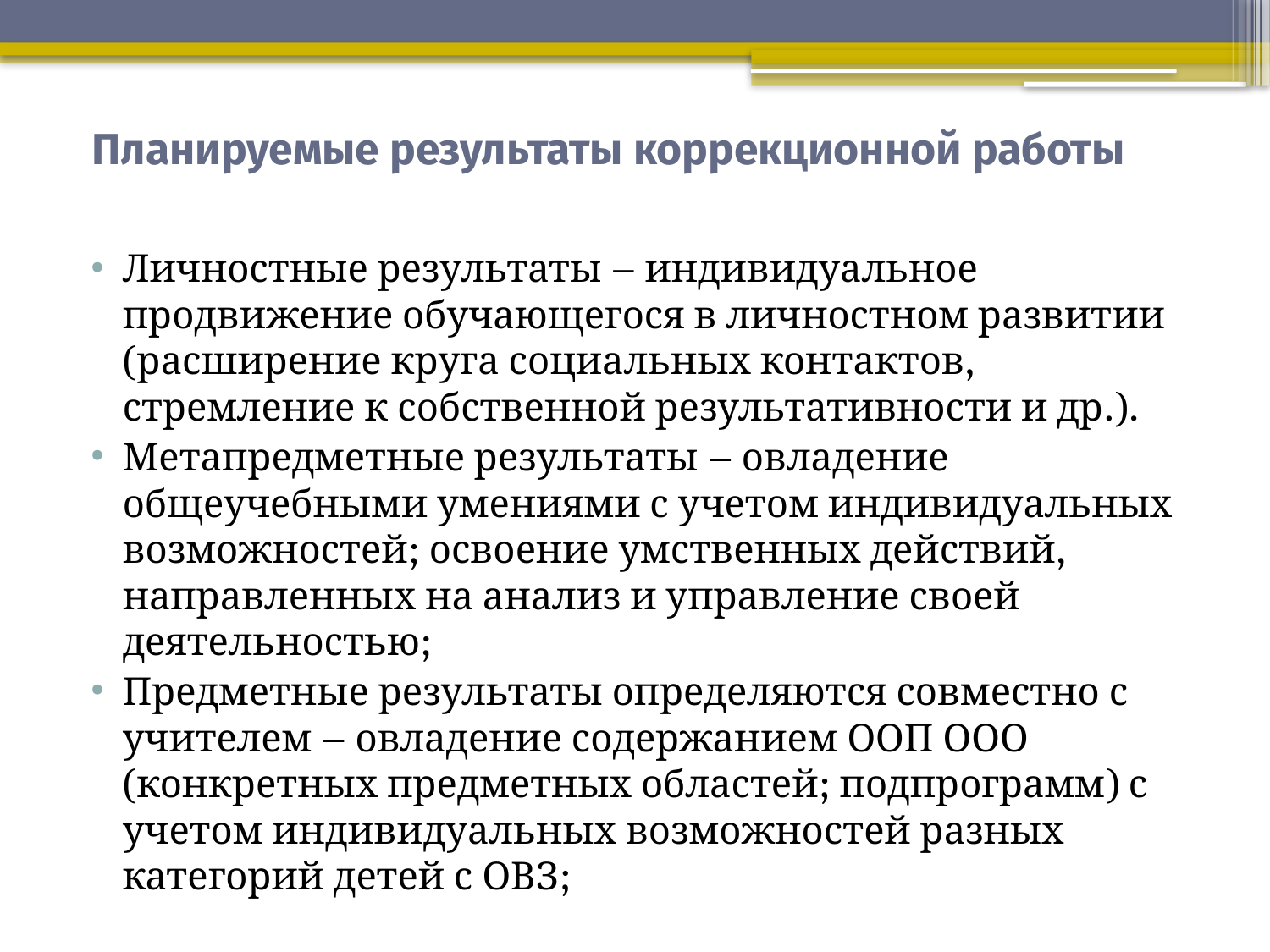

# Планируемые результаты коррекционной работы
Личностные результаты – индивидуальное продвижение обучающегося в личностном развитии (расширение круга социальных контактов, стремление к собственной результативности и др.).
Метапредметные результаты – овладение общеучебными умениями с учетом индивидуальных возможностей; освоение умственных действий, направленных на анализ и управление своей деятельностью;
Предметные результаты определяются совместно с учителем – овладение содержанием ООП ООО (конкретных предметных областей; подпрограмм) с учетом индивидуальных возможностей разных категорий детей с ОВЗ;